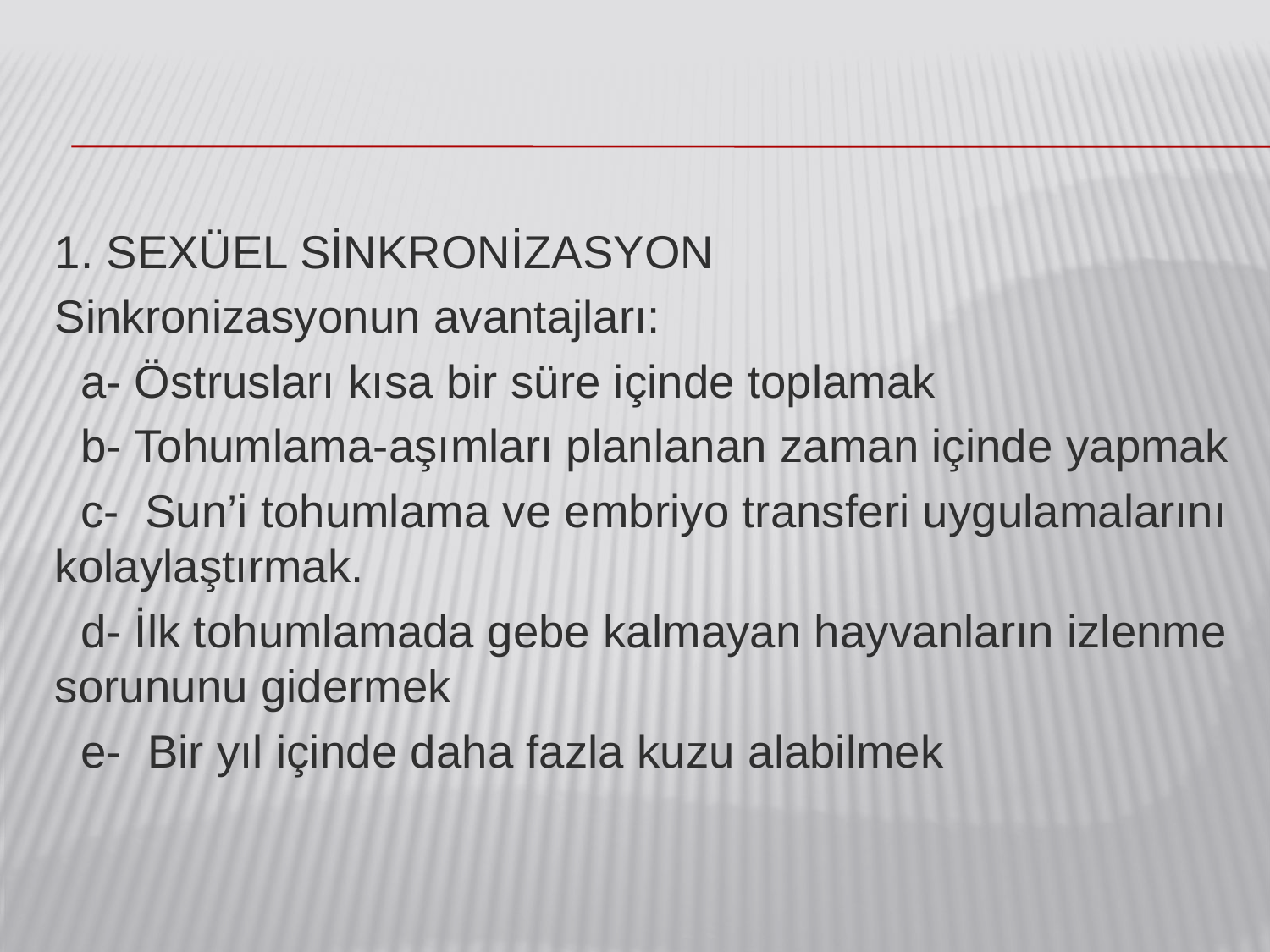

1. SEXÜEL SİNKRONİZASYON
Sinkronizasyonun avantajları:
  a- Östrusları kısa bir süre içinde toplamak
  b- Tohumlama-aşımları planlanan zaman içinde yapmak
  c-  Sun’i tohumlama ve embriyo transferi uygulamalarını kolaylaştırmak.
  d- İlk tohumlamada gebe kalmayan hayvanların izlenme sorununu gidermek
  e-  Bir yıl içinde daha fazla kuzu alabilmek